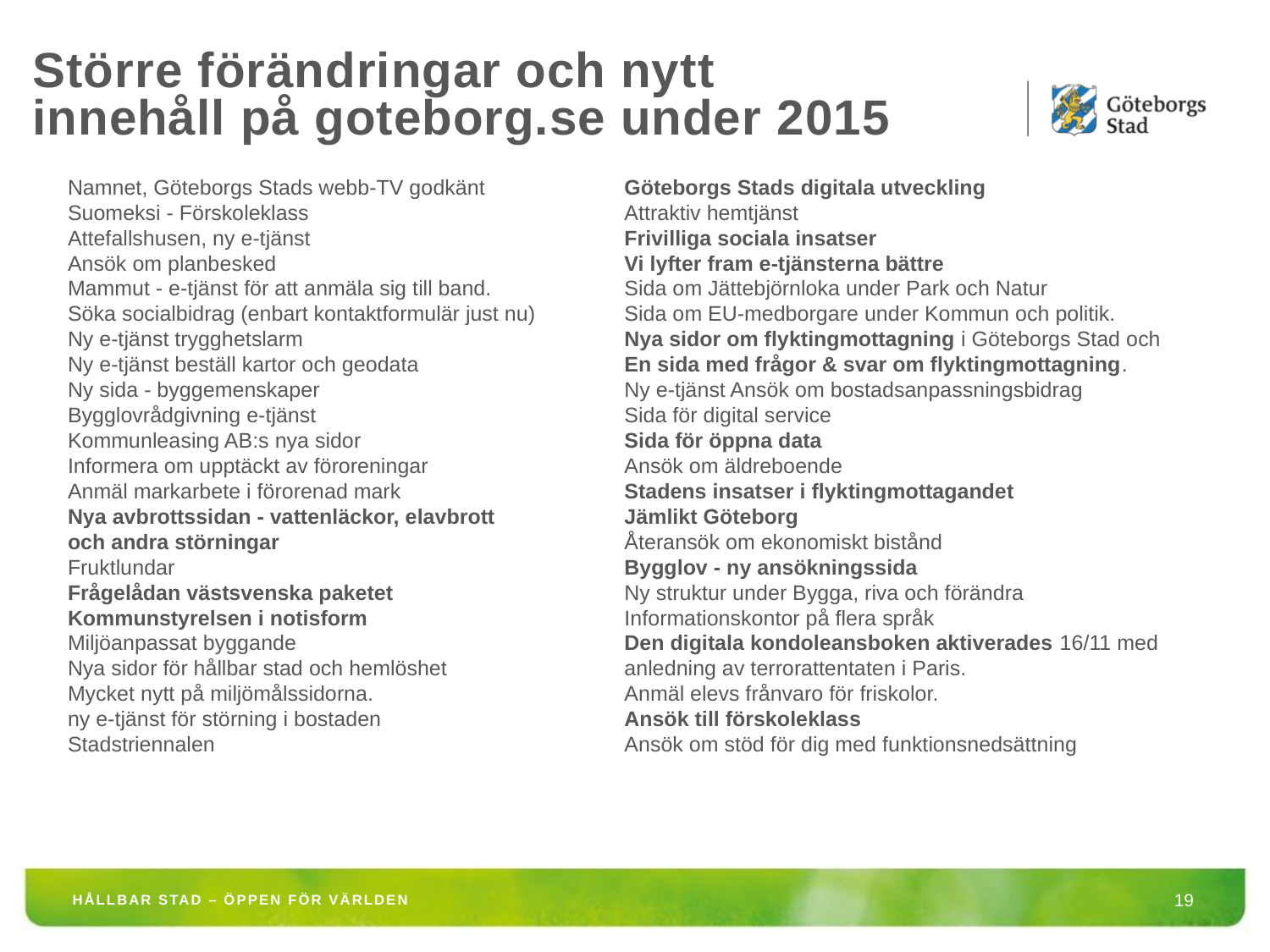

Större förändringar och nytt innehåll på goteborg.se under 2015
Namnet, Göteborgs Stads webb-TV godkänt
Suomeksi - Förskoleklass
Attefallshusen, ny e-tjänst
Ansök om planbesked
Mammut - e-tjänst för att anmäla sig till band.
Söka socialbidrag (enbart kontaktformulär just nu)
Ny e-tjänst trygghetslarm
Ny e-tjänst beställ kartor och geodata
Ny sida - byggemenskaper
Bygglovrådgivning e-tjänst
Kommunleasing AB:s nya sidor
Informera om upptäckt av föroreningar
Anmäl markarbete i förorenad mark
Nya avbrottssidan - vattenläckor, elavbrott och andra störningar
Fruktlundar
Frågelådan västsvenska paketet
Kommunstyrelsen i notisform
Miljöanpassat byggande
Nya sidor för hållbar stad och hemlöshet
Mycket nytt på miljömålssidorna.
ny e-tjänst för störning i bostaden
Stadstriennalen
Göteborgs Stads digitala utveckling
Attraktiv hemtjänst
Frivilliga sociala insatser
Vi lyfter fram e-tjänsterna bättre
Sida om Jättebjörnloka under Park och Natur
Sida om EU-medborgare under Kommun och politik.
Nya sidor om flyktingmottagning i Göteborgs Stad och En sida med frågor & svar om flyktingmottagning.
Ny e-tjänst Ansök om bostadsanpassningsbidrag
Sida för digital service
Sida för öppna data
Ansök om äldreboende
Stadens insatser i flyktingmottagandet
Jämlikt Göteborg
Återansök om ekonomiskt bistånd
Bygglov - ny ansökningssida
Ny struktur under Bygga, riva och förändra
Informationskontor på flera språk
Den digitala kondoleansboken aktiverades 16/11 med anledning av terrorattentaten i Paris.
Anmäl elevs frånvaro för friskolor.
Ansök till förskoleklass
Ansök om stöd för dig med funktionsnedsättning
HÅLLBAR STAD – ÖPPEN FÖR VÄRLDEN
19